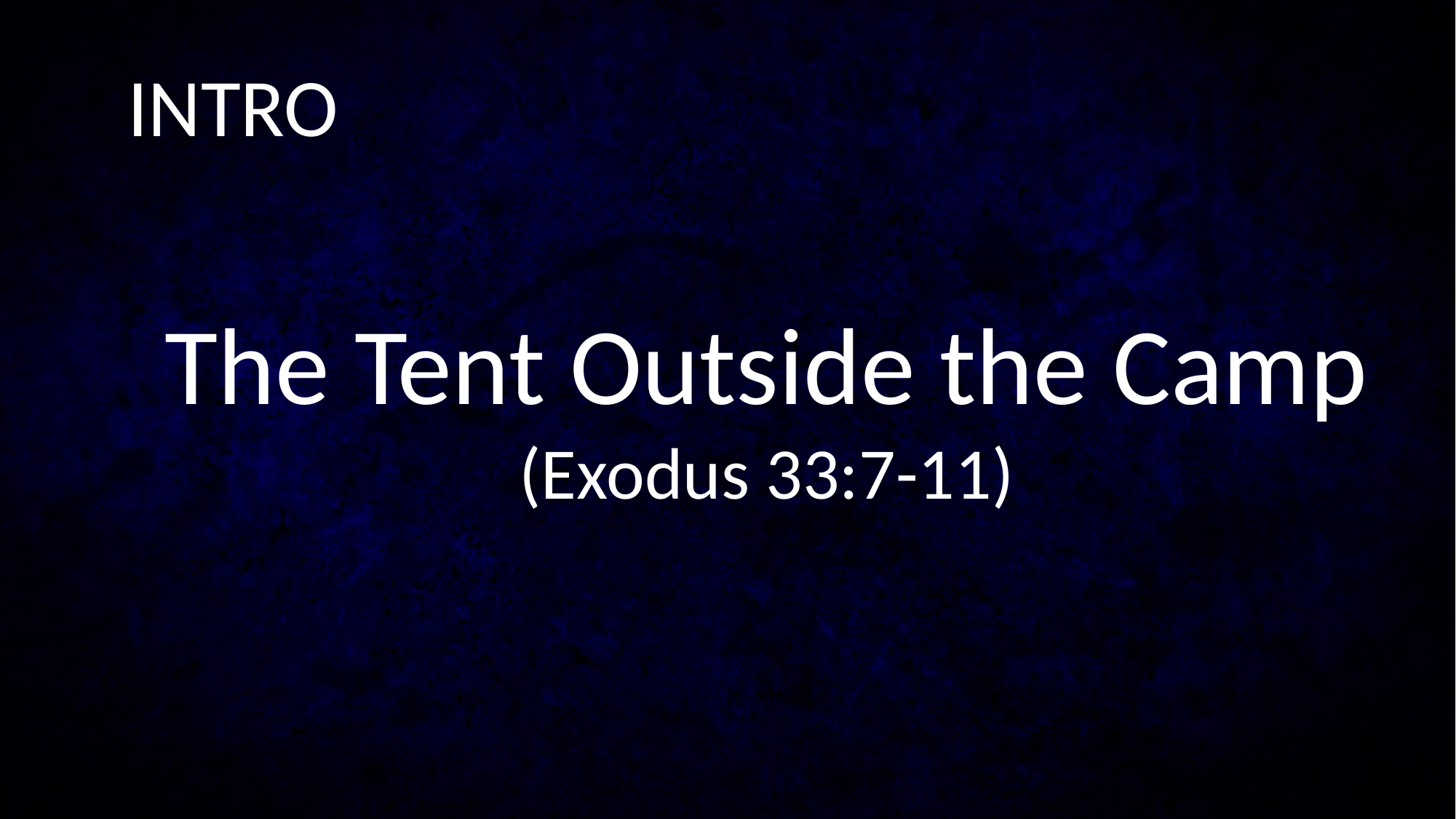

INTRO

The Tent Outside the Camp (Exodus 33:7-11)